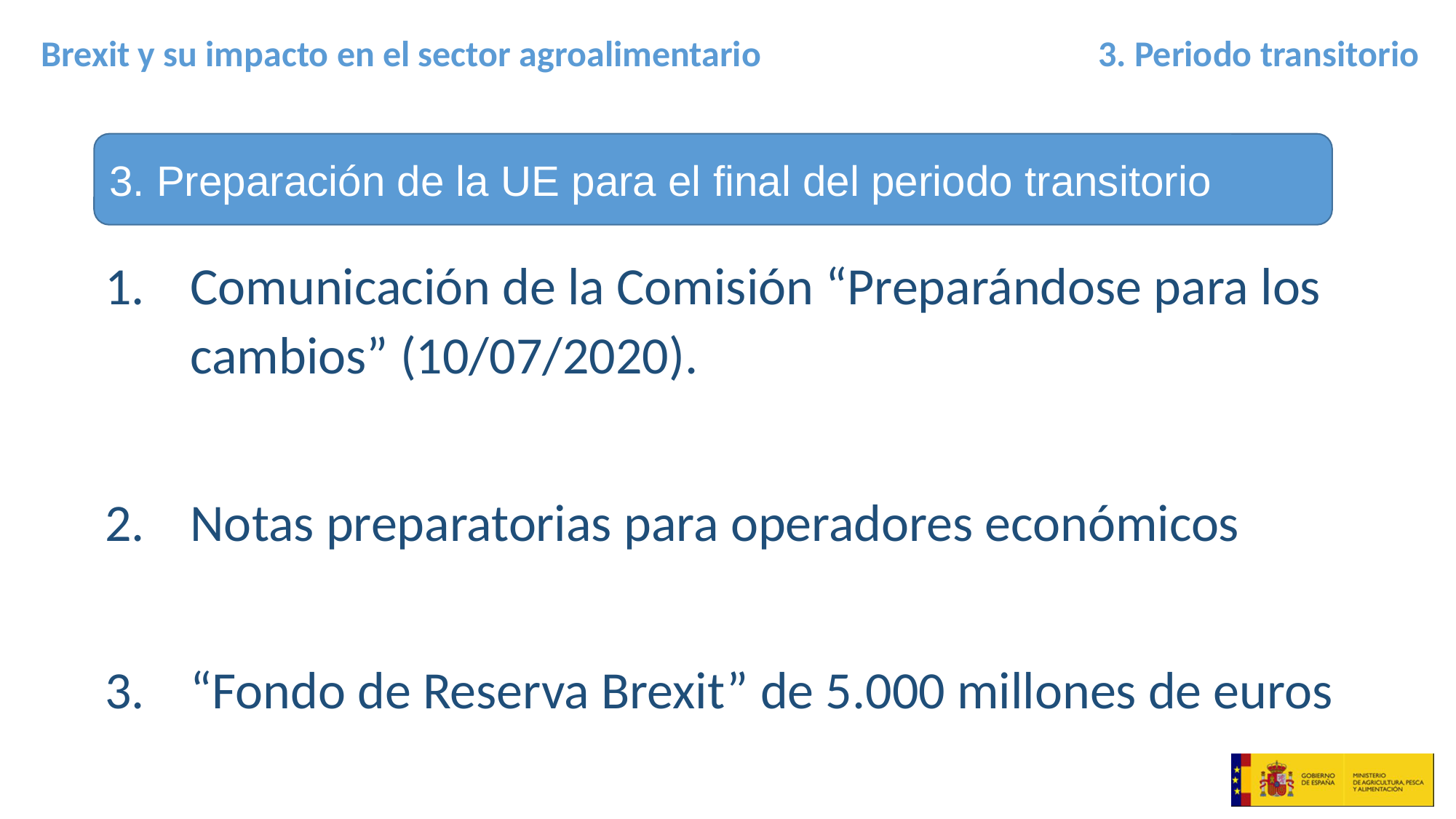

3. Periodo transitorio

3. Preparación de la UE para el final del periodo transitorio
Comunicación de la Comisión “Preparándose para los cambios” (10/07/2020).

Notas preparatorias para operadores económicos

“Fondo de Reserva Brexit” de 5.000 millones de euros